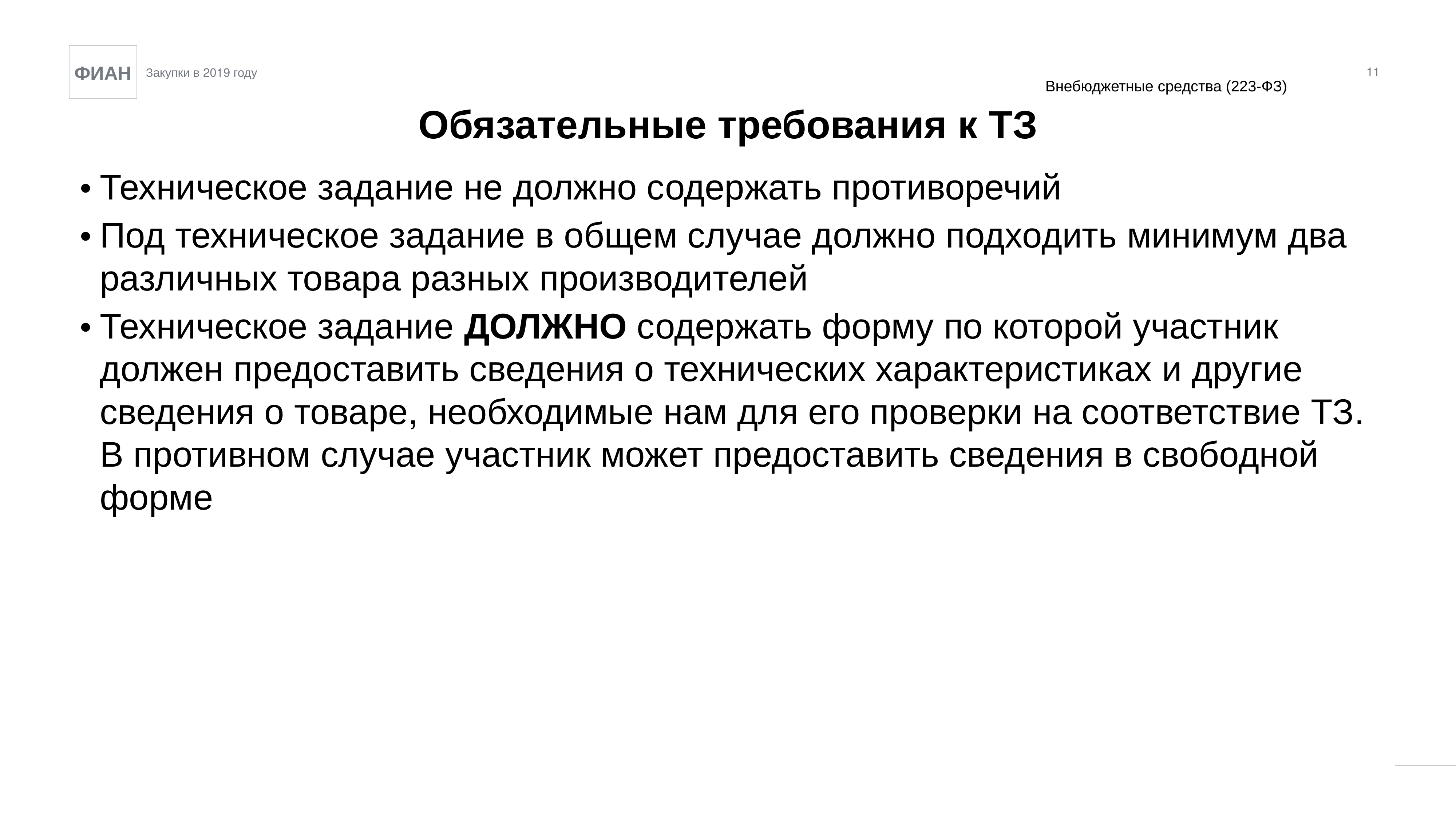

11
Внебюджетные средства (223-ФЗ)
Обязательные требования к ТЗ
Техническое задание не должно содержать противоречий
Под техническое задание в общем случае должно подходить минимум два различных товара разных производителей
Техническое задание ДОЛЖНО содержать форму по которой участник должен предоставить сведения о технических характеристиках и другие сведения о товаре, необходимые нам для его проверки на соответствие ТЗ. В противном случае участник может предоставить сведения в свободной форме